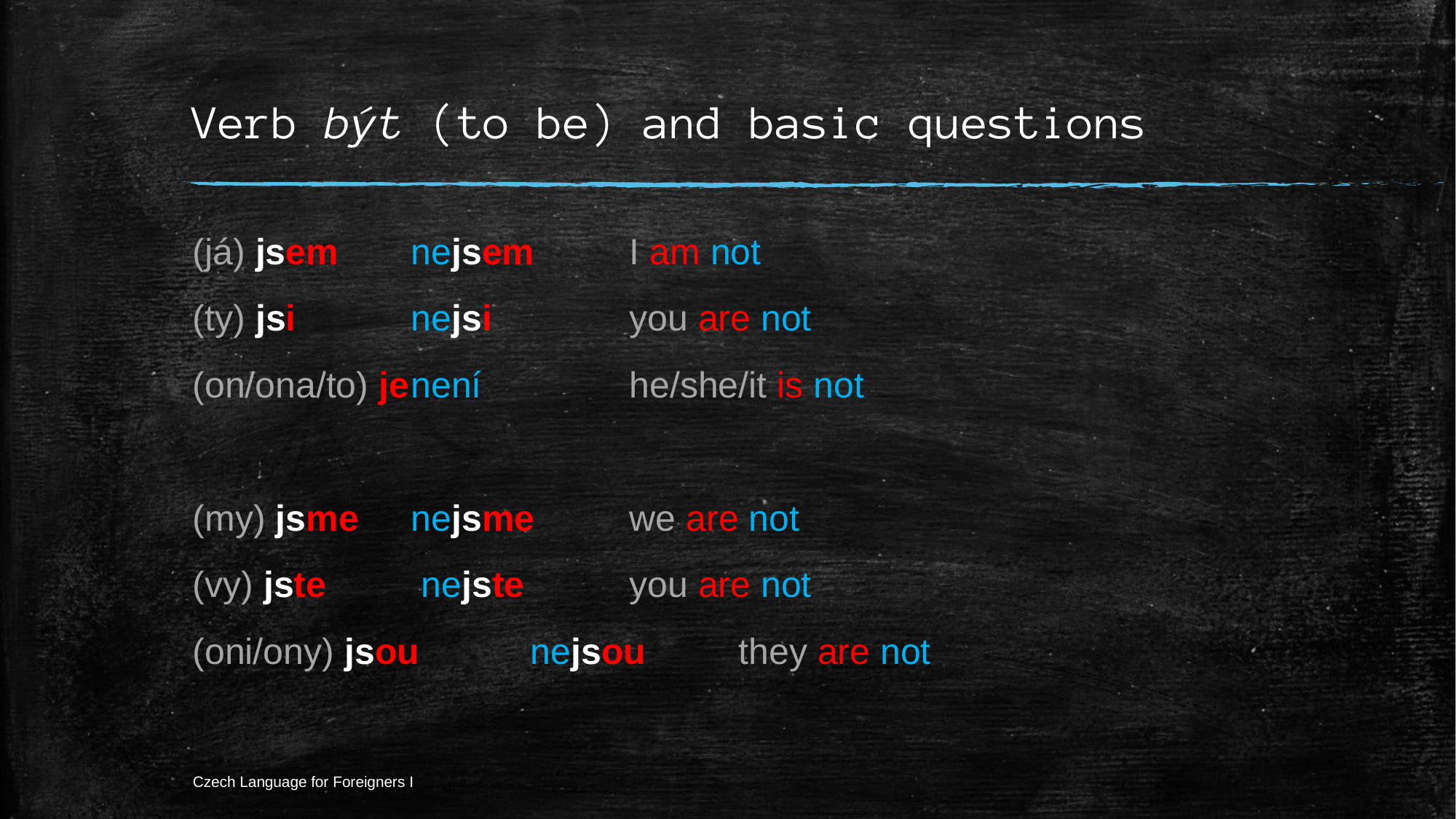

# Verb být (to be) and basic questions
(já) jsem	nejsem 	I am not
(ty) jsi		nejsi 		you are not
(on/ona/to) je	není		he/she/it is not

(my) jsme	nejsme 	we are not
(vy) jste	 nejste 	you are not
(oni/ony) jsou	 nejsou	they are not
Czech Language for Foreigners I